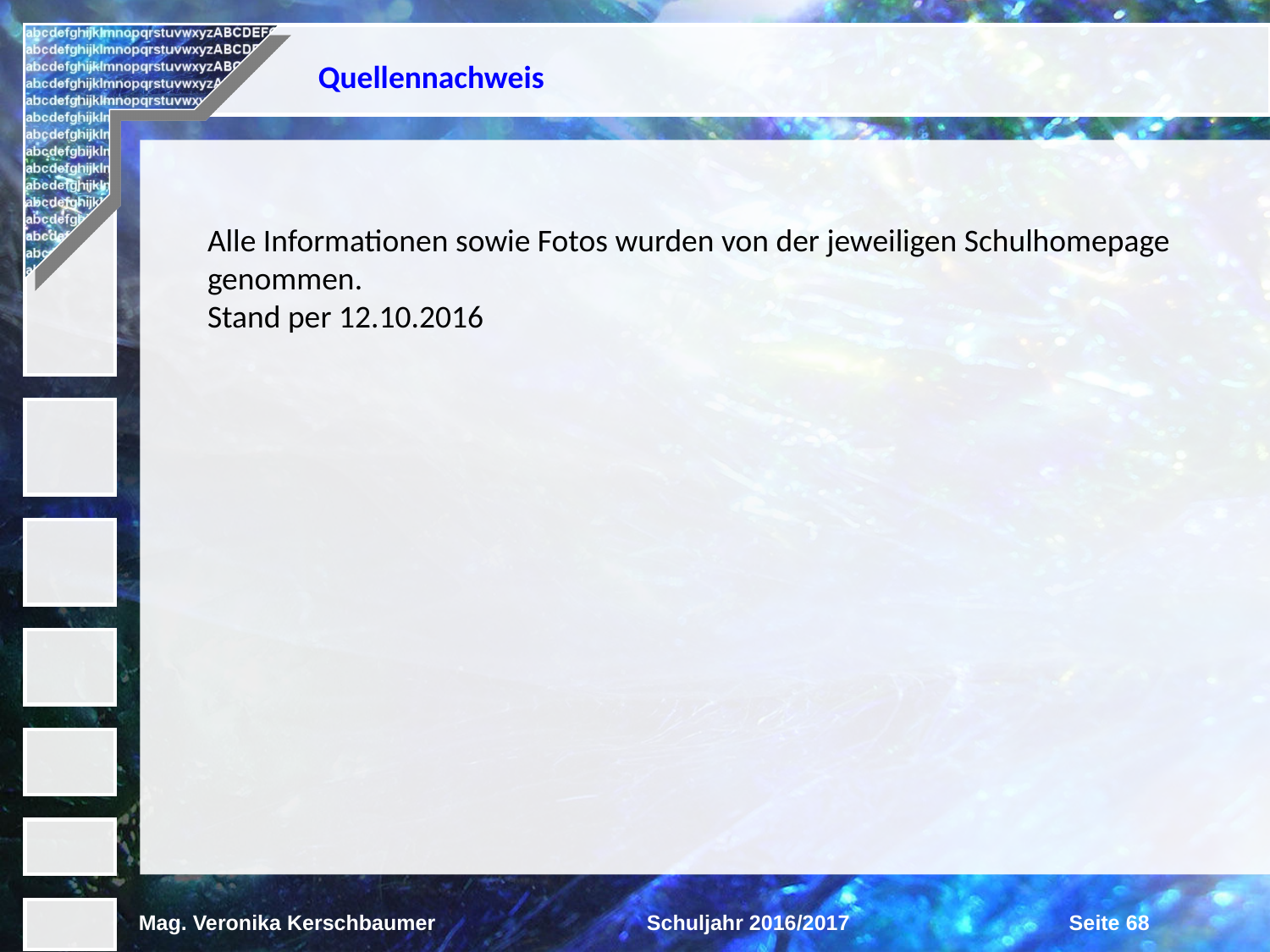

Quellennachweis

Alle Informationen sowie Fotos wurden von der jeweiligen Schulhomepage
genommen.
Stand per 12.10.2016